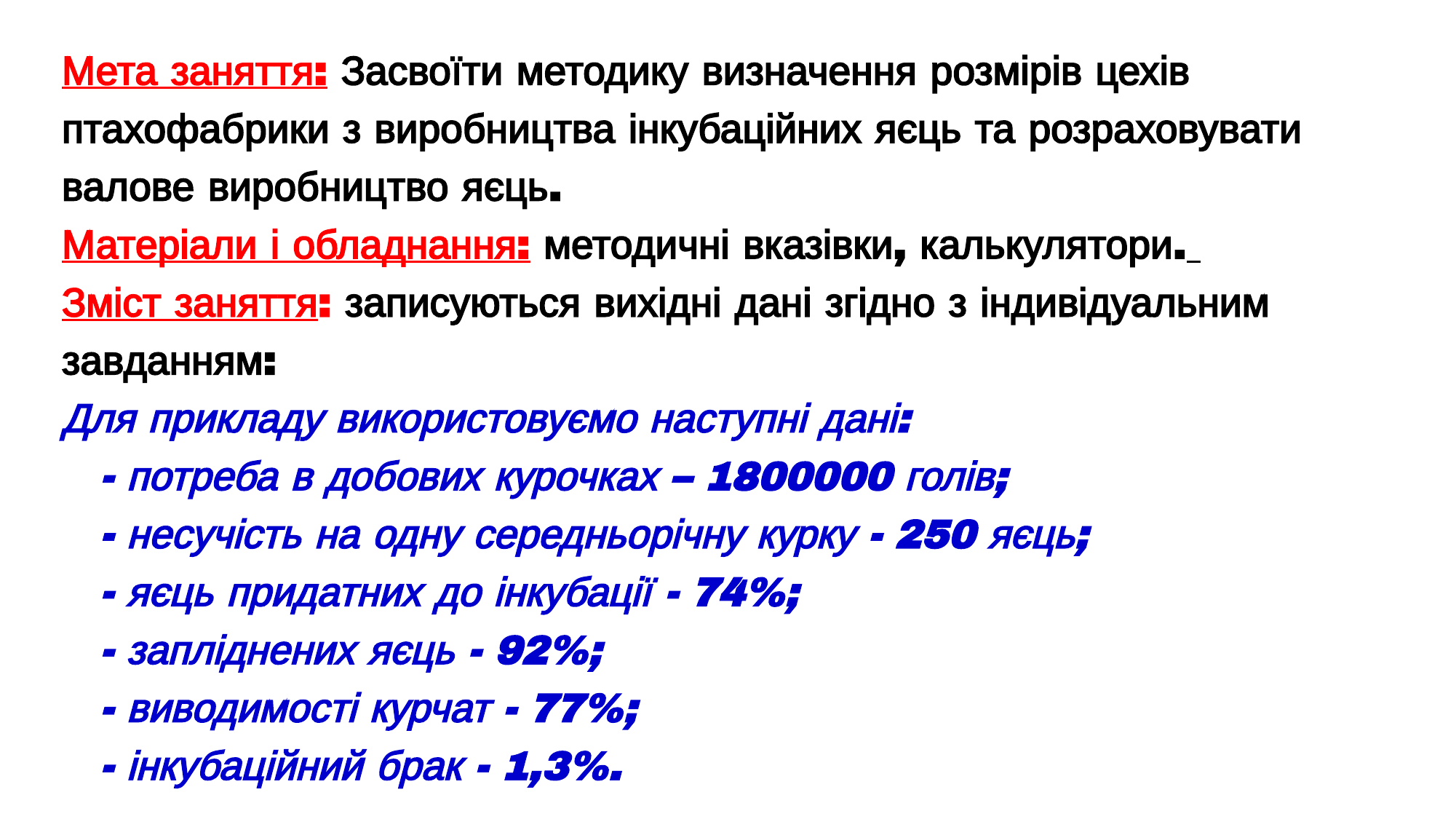

Мета заняття: Засвоїти методику визначення розмірів цехів птахофабрики з виробництва інкубаційних яєць та розраховувати валове виробництво яєць.
Матеріали і обладнання: методичні вказівки, калькулятори.
Зміст заняття: записуються вихідні дані згідно з індивідуальним завданням:
Для прикладу використовуємо наступні дані:
- потреба в добових курочках – 1800000 голів;
- несучість на одну середньорічну курку - 250 яєць;
- яєць придатних до інкубації - 74%;
- запліднених яєць - 92%;
- виводимості курчат - 77%;
- інкубаційний брак - 1,3%.